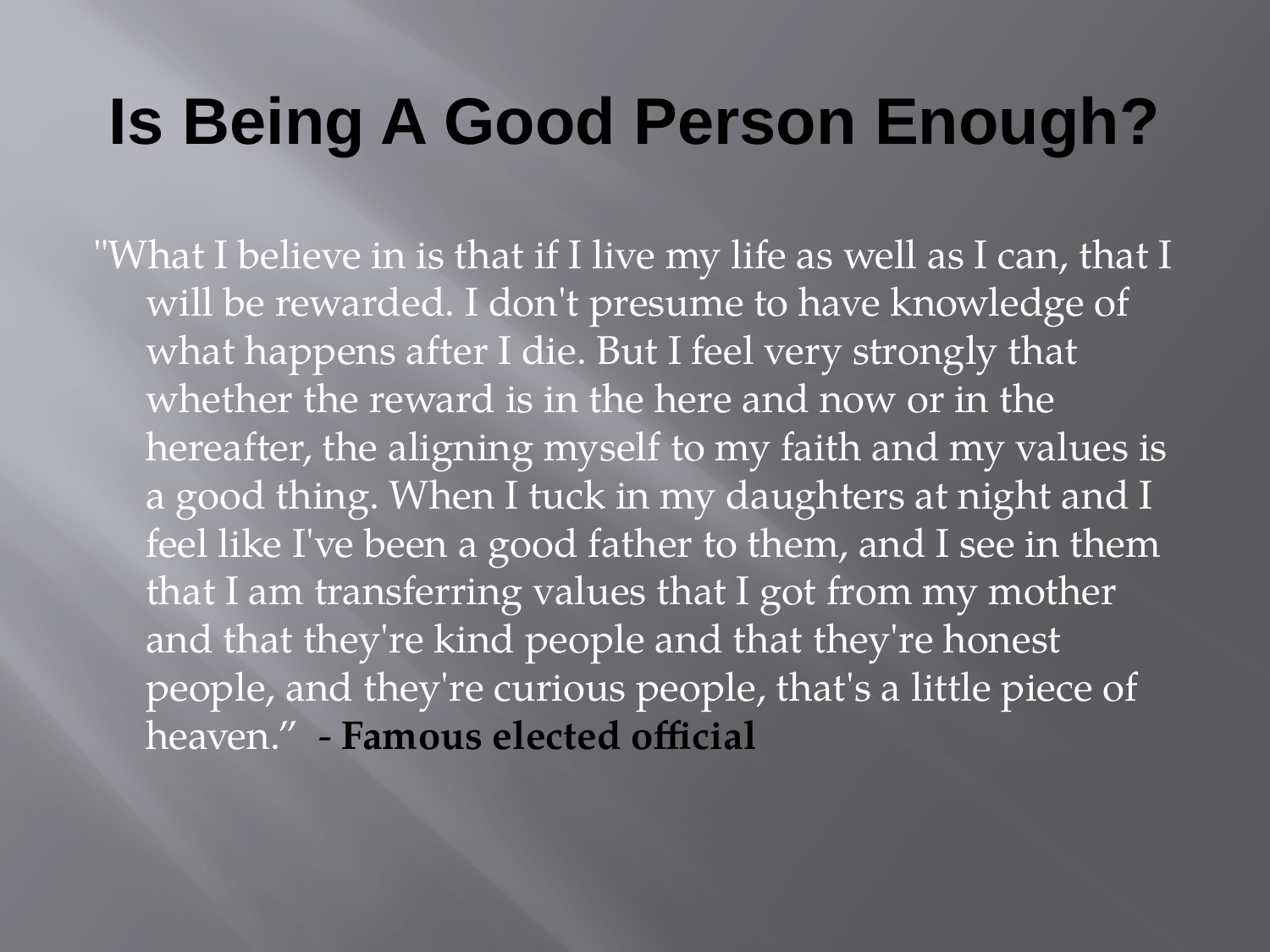

# Is Being A Good Person Enough?
"What I believe in is that if I live my life as well as I can, that I will be rewarded. I don't presume to have knowledge of what happens after I die. But I feel very strongly that whether the reward is in the here and now or in the hereafter, the aligning myself to my faith and my values is a good thing. When I tuck in my daughters at night and I feel like I've been a good father to them, and I see in them that I am transferring values that I got from my mother and that they're kind people and that they're honest people, and they're curious people, that's a little piece of heaven.”  - Famous elected official